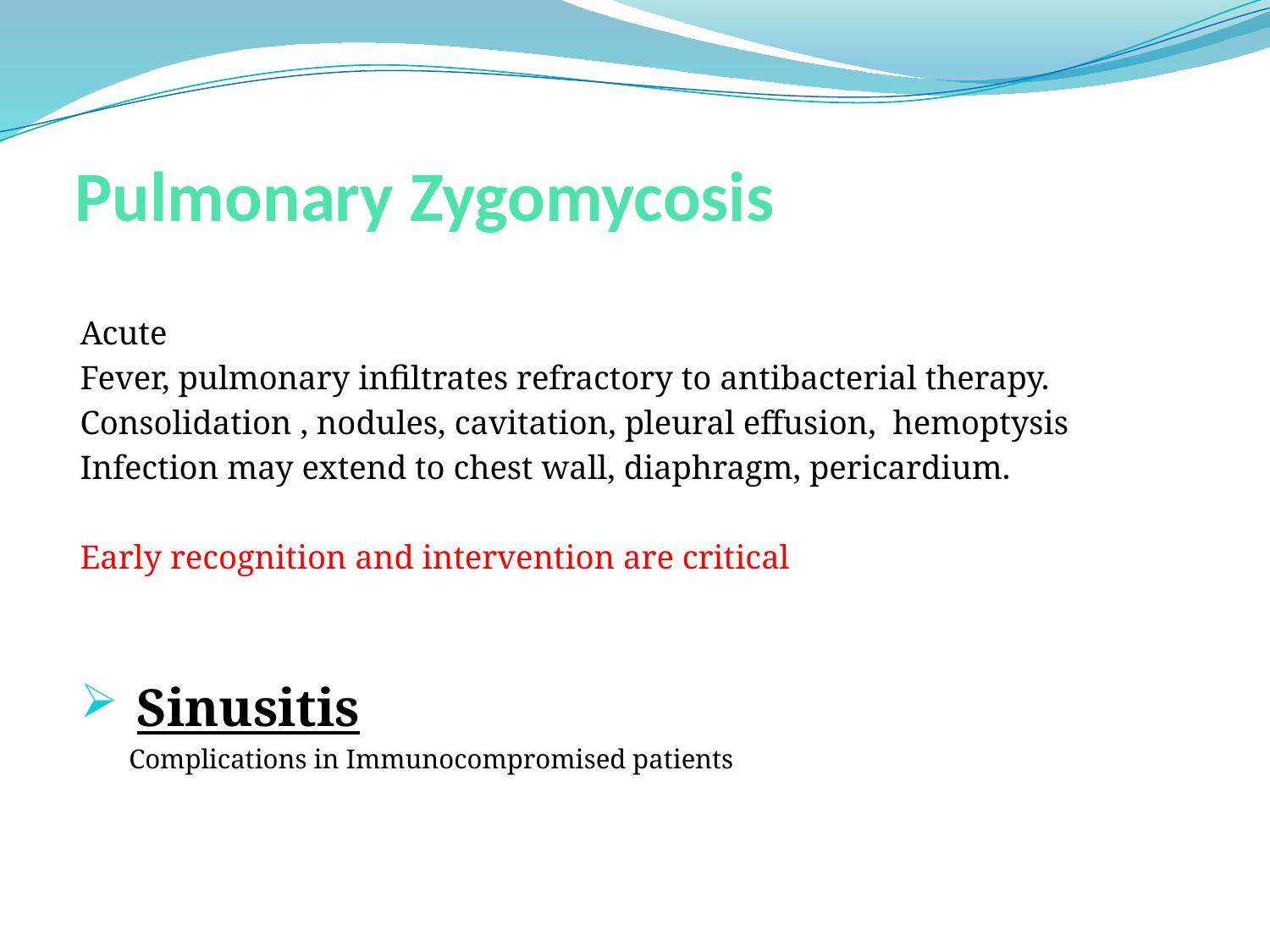

# Pulmonary Zygomycosis
Acute
Fever, pulmonary infiltrates refractory to antibacterial therapy.
Consolidation , nodules, cavitation, pleural effusion,  hemoptysis
Infection may extend to chest wall, diaphragm, pericardium.

Early recognition and intervention are critical

Sinusitis
Complications in Immunocompromised patients